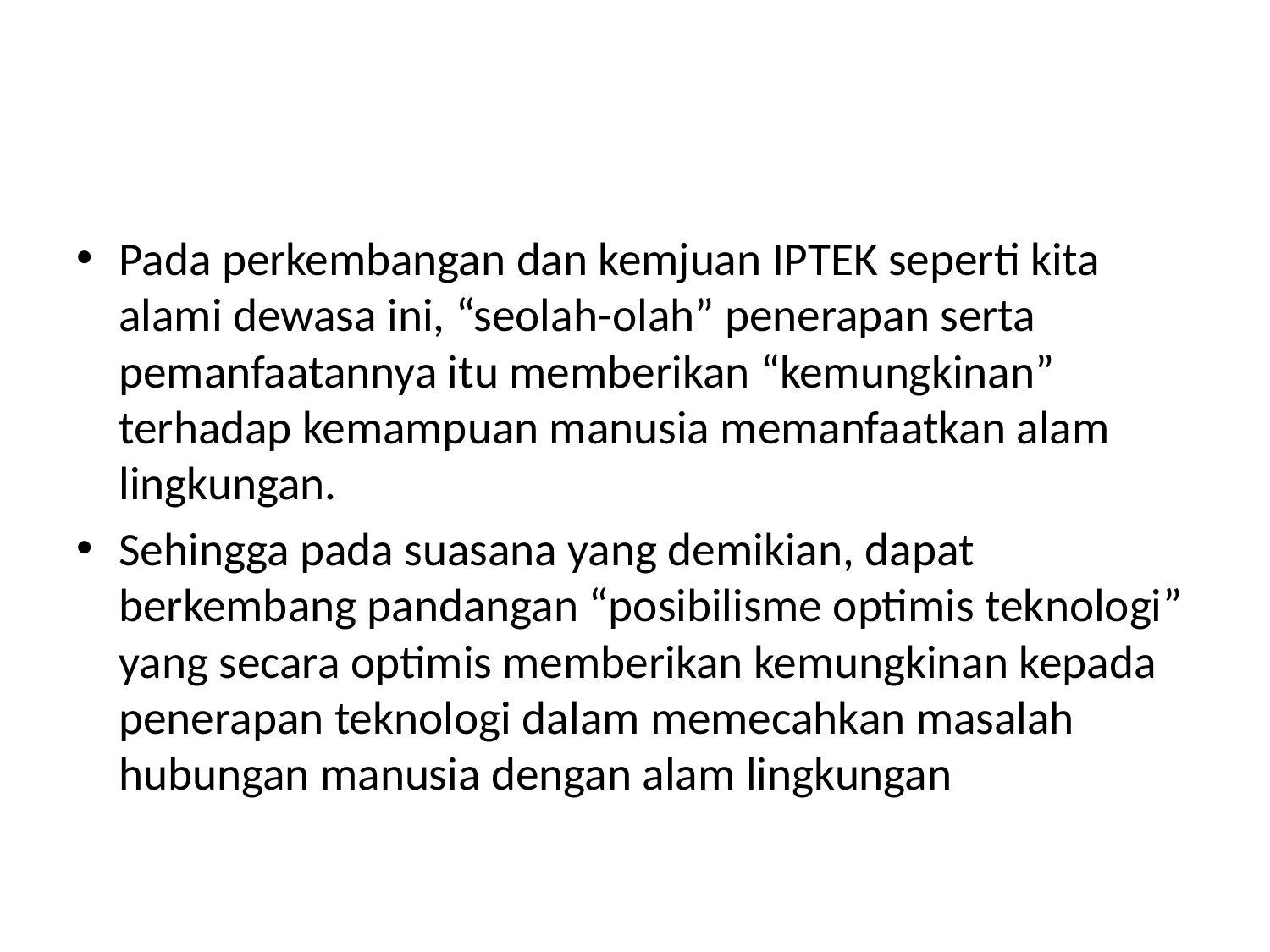

Pada perkembangan dan kemjuan IPTEK seperti kita alami dewasa ini, “seolah-olah” penerapan serta pemanfaatannya itu memberikan “kemungkinan” terhadap kemampuan manusia memanfaatkan alam lingkungan.
Sehingga pada suasana yang demikian, dapat berkembang pandangan “posibilisme optimis teknologi” yang secara optimis memberikan kemungkinan kepada penerapan teknologi dalam memecahkan masalah hubungan manusia dengan alam lingkungan